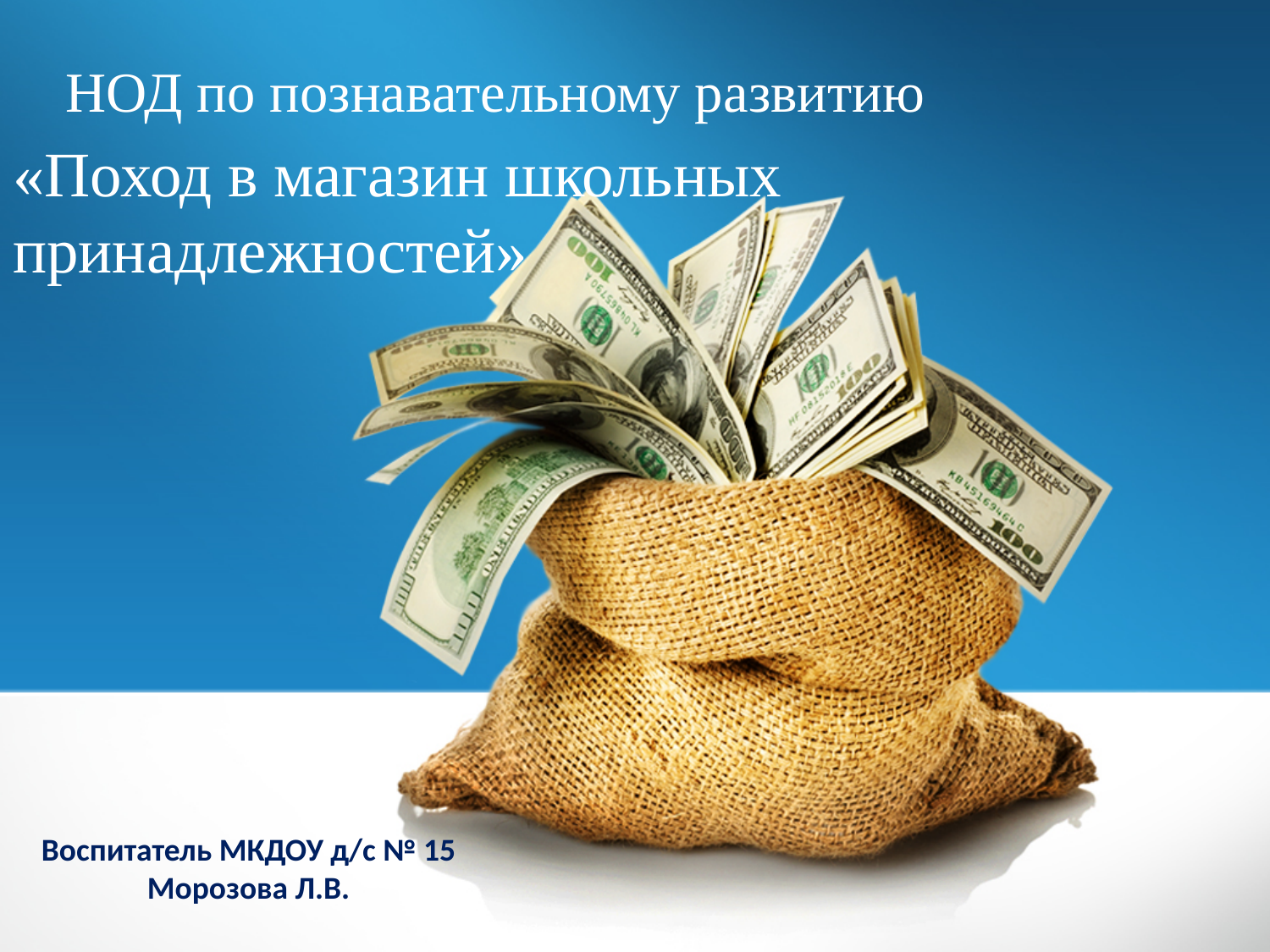

НОД по познавательному развитию
«Поход в магазин школьных принадлежностей»
Воспитатель МКДОУ д/с № 15
Морозова Л.В.